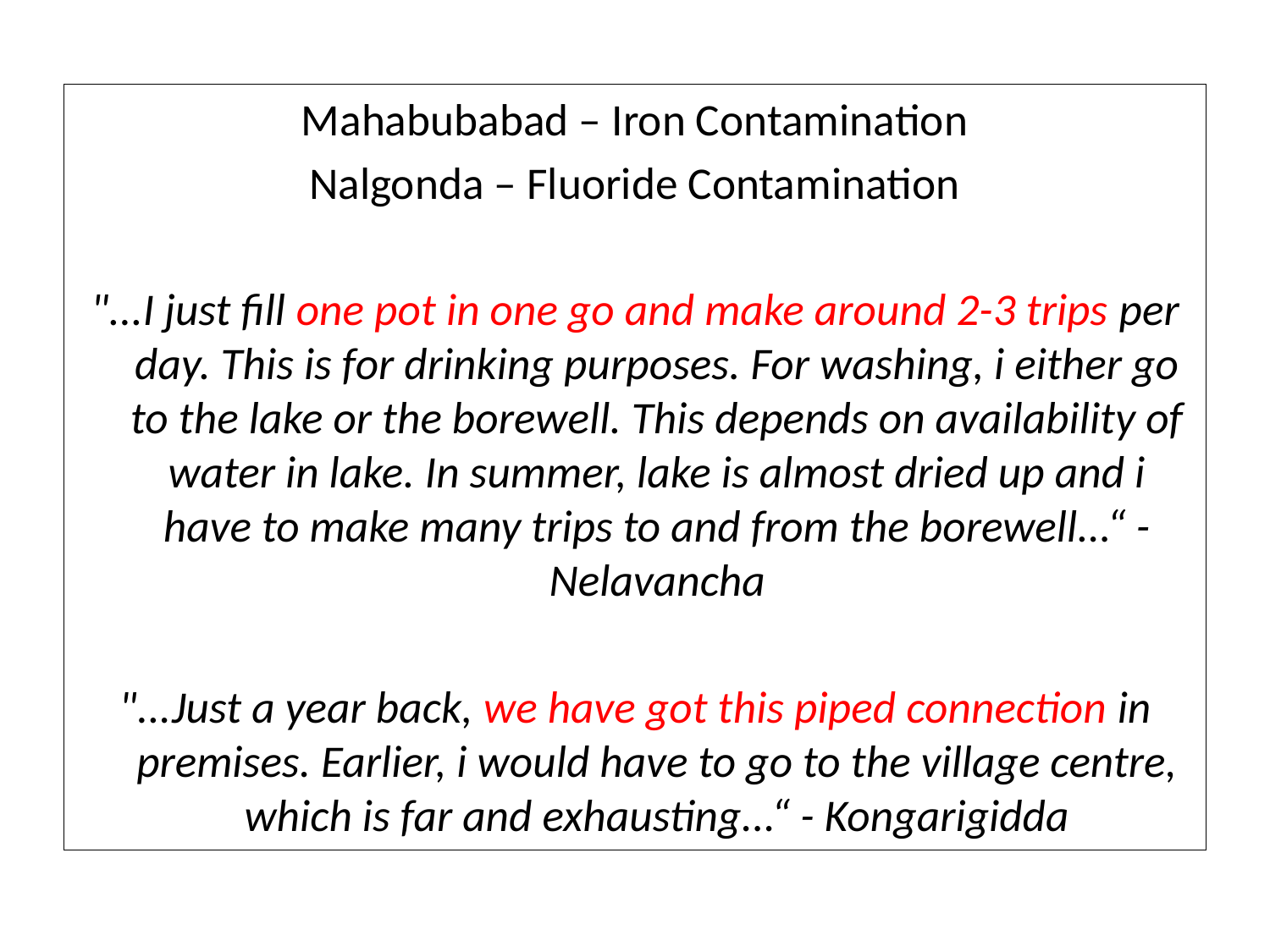

Mahabubabad – Iron Contamination
Nalgonda – Fluoride Contamination

"...I just fill one pot in one go and make around 2-3 trips per day. This is for drinking purposes. For washing, i either go to the lake or the borewell. This depends on availability of water in lake. In summer, lake is almost dried up and i have to make many trips to and from the borewell...“ - Nelavancha

"...Just a year back, we have got this piped connection in premises. Earlier, i would have to go to the village centre, which is far and exhausting...“ - Kongarigidda